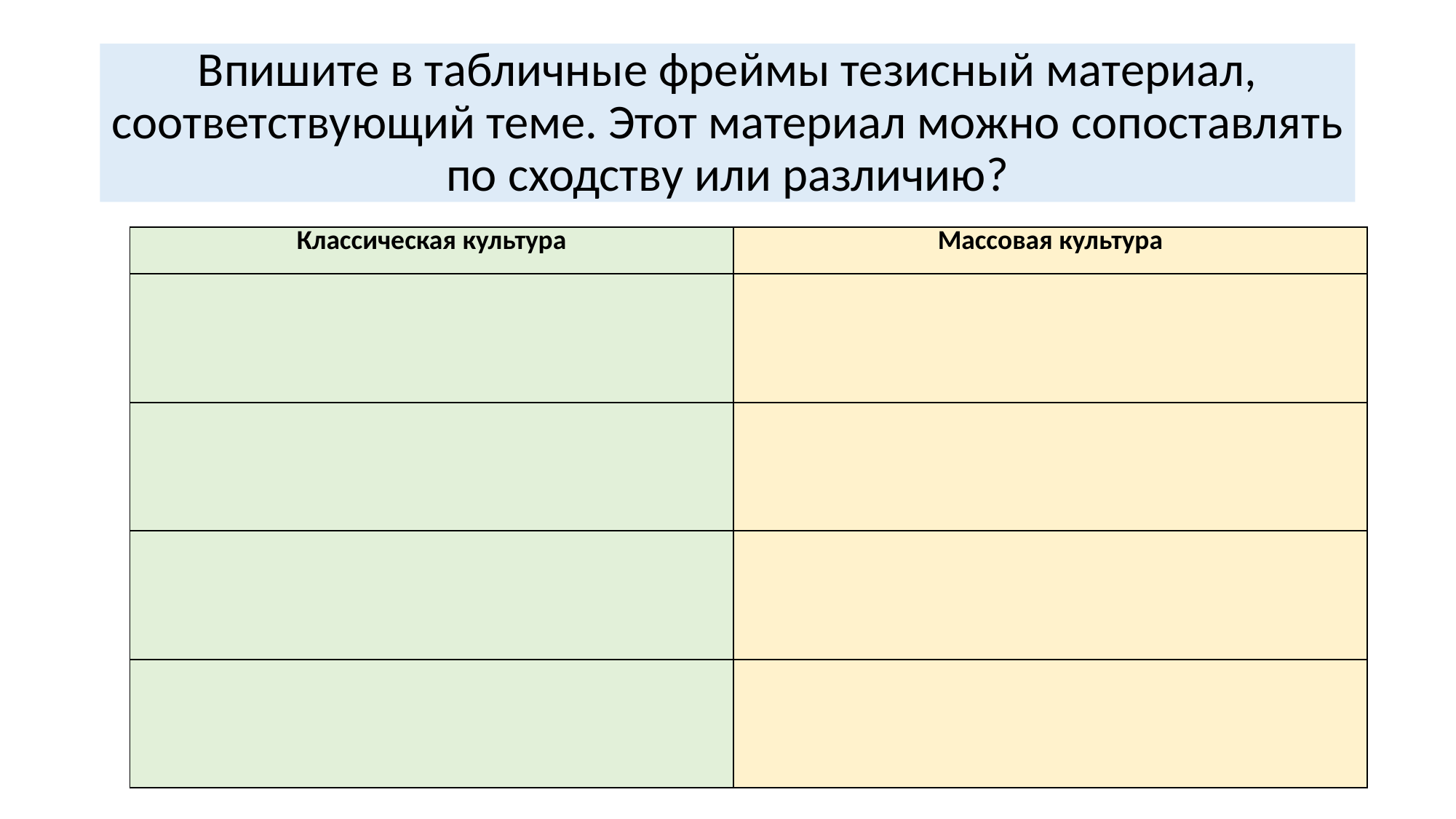

# Впишите в табличные фреймы тезисный материал, соответствующий теме. Этот материал можно сопоставлять по сходству или различию?
| Классическая культура | Массовая культура |
| --- | --- |
|  |  |
|  |  |
|  |  |
|  |  |